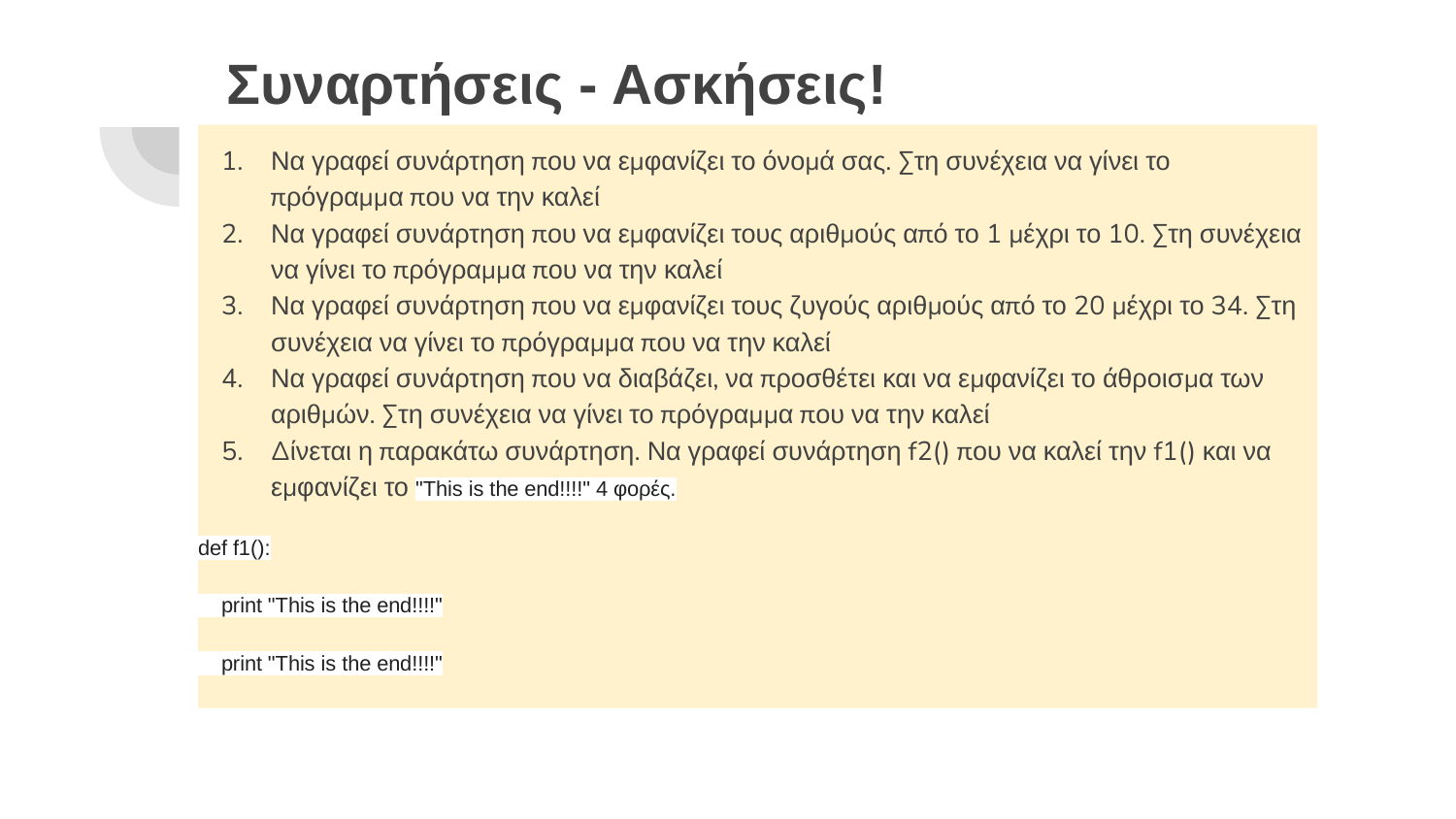

# Συναρτήσεις - Ασκήσεις!
Να γραφεί συνάρτηση που να εμφανίζει το όνομά σας. Στη συνέχεια να γίνει το πρόγραμμα που να την καλεί
Να γραφεί συνάρτηση που να εμφανίζει τους αριθμούς από το 1 μέχρι το 10. Στη συνέχεια να γίνει το πρόγραμμα που να την καλεί
Να γραφεί συνάρτηση που να εμφανίζει τους ζυγούς αριθμούς από το 20 μέχρι το 34. Στη συνέχεια να γίνει το πρόγραμμα που να την καλεί
Να γραφεί συνάρτηση που να διαβάζει, να προσθέτει και να εμφανίζει το άθροισμα των αριθμών. Στη συνέχεια να γίνει το πρόγραμμα που να την καλεί
Δίνεται η παρακάτω συνάρτηση. Να γραφεί συνάρτηση f2() που να καλεί την f1() και να εμφανίζει το "This is the end!!!!" 4 φορές.
def f1():
    print "This is the end!!!!"
    print "This is the end!!!!"